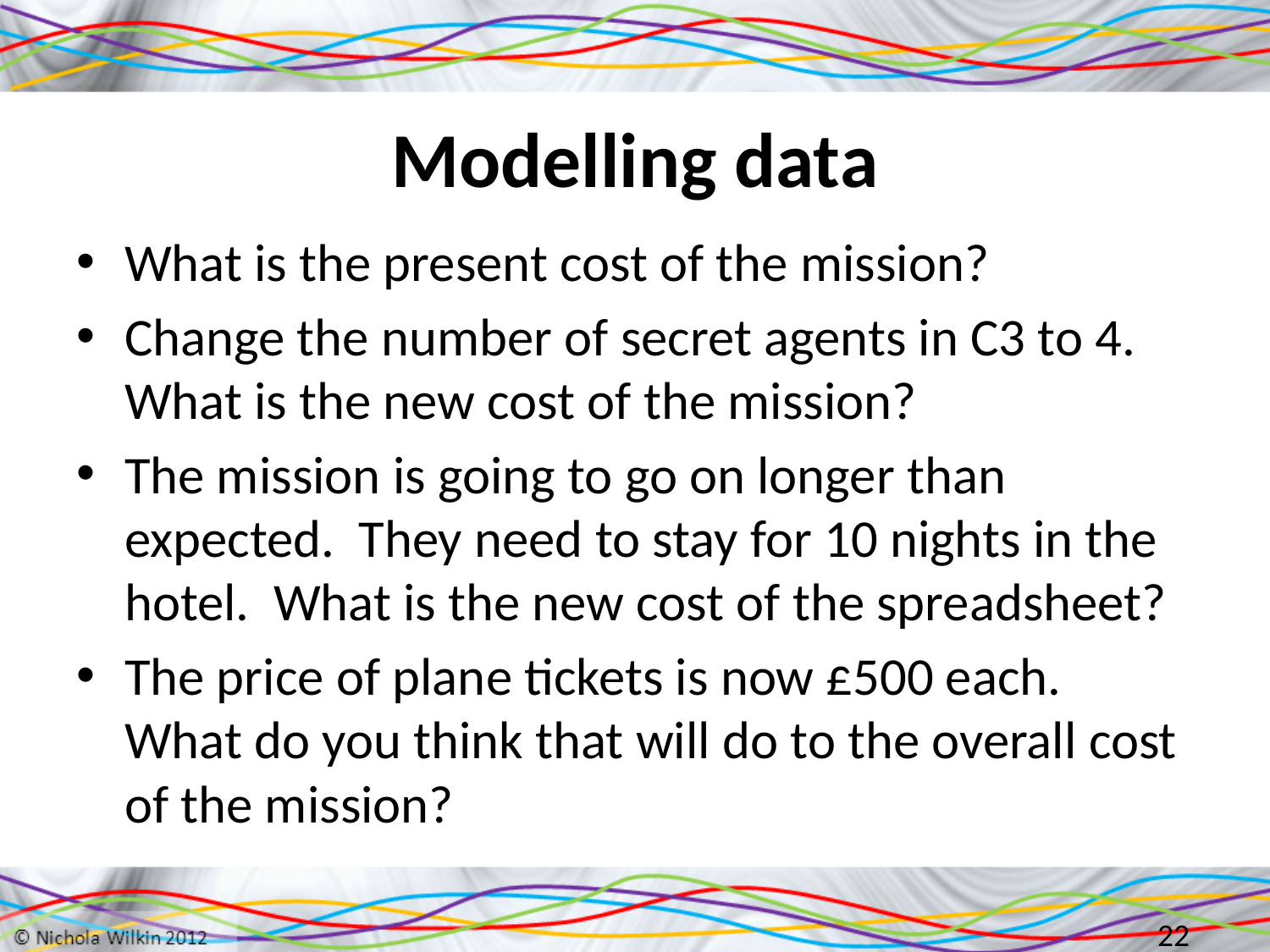

# Modelling data
What is the present cost of the mission?
Change the number of secret agents in C3 to 4.  What is the new cost of the mission?
The mission is going to go on longer than expected.  They need to stay for 10 nights in the hotel.  What is the new cost of the spreadsheet?
The price of plane tickets is now £500 each.  What do you think that will do to the overall cost of the mission?
22